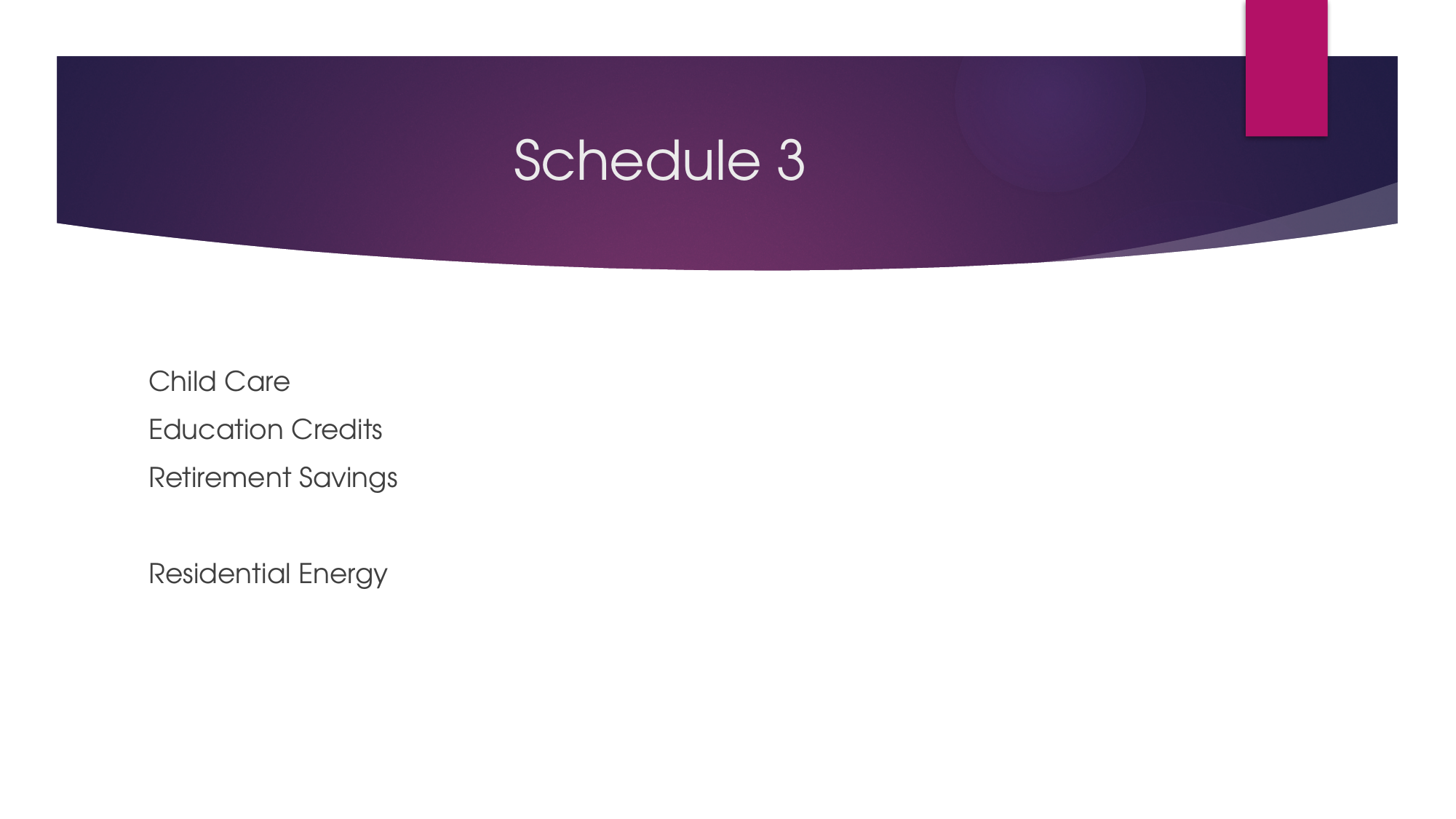

# Schedule 3

Child Care
Education Credits
Retirement Savings

Residential Energy